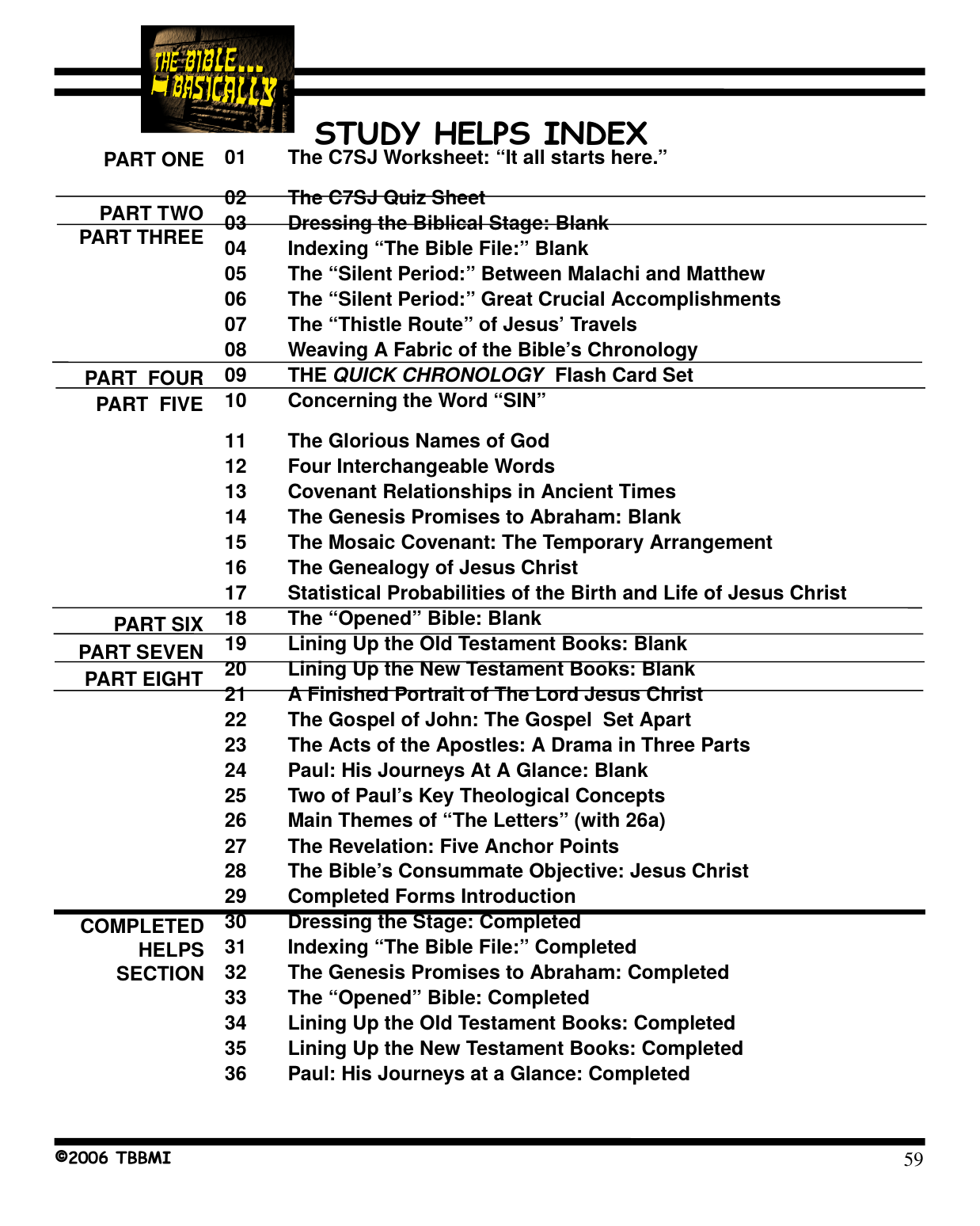

STUDY HELPS INDEX
PART ONE
01	The C7SJ Worksheet: “It all starts here.”
02	The C7SJ Quiz Sheet
03	Dressing the Biblical Stage: Blank
04	Indexing “The Bible File:” Blank
05	The “Silent Period:” Between Malachi and Matthew
06	The “Silent Period:” Great Crucial Accomplishments
07	The “Thistle Route” of Jesus’ Travels
08	Weaving A Fabric of the Bible’s Chronology
09	THE QUICK CHRONOLOGY  Flash Card Set
10	Concerning the Word “SIN”
11	The Glorious Names of God
12	Four Interchangeable Words
13	Covenant Relationships in Ancient Times
14	The Genesis Promises to Abraham: Blank
15	The Mosaic Covenant: The Temporary Arrangement
16	The Genealogy of Jesus Christ
17	Statistical Probabilities of the Birth and Life of Jesus Christ
18	The “Opened” Bible: Blank
19	Lining Up the Old Testament Books: Blank
20	Lining Up the New Testament Books: Blank
21	A Finished Portrait of The Lord Jesus Christ
22	The Gospel of John: The Gospel  Set Apart
23	The Acts of the Apostles: A Drama in Three Parts
24	Paul: His Journeys At A Glance: Blank
Two of Paul’s Key Theological Concepts
26	Main Themes of “The Letters” (with 26a)
The Revelation: Five Anchor Points
The Bible’s Consummate Objective: Jesus Christ
29	Completed Forms Introduction
30	Dressing the Stage: Completed
31	Indexing “The Bible File:” Completed
32	The Genesis Promises to Abraham: Completed
33	The “Opened” Bible: Completed
34	Lining Up the Old Testament Books: Completed
35	Lining Up the New Testament Books: Completed
36	Paul: His Journeys at a Glance: Completed
PART TWO

PART THREE

PART  FOUR

PART  FIVE

PART SIX

PART SEVEN
PART EIGHT

COMPLETED HELPS SECTION

59